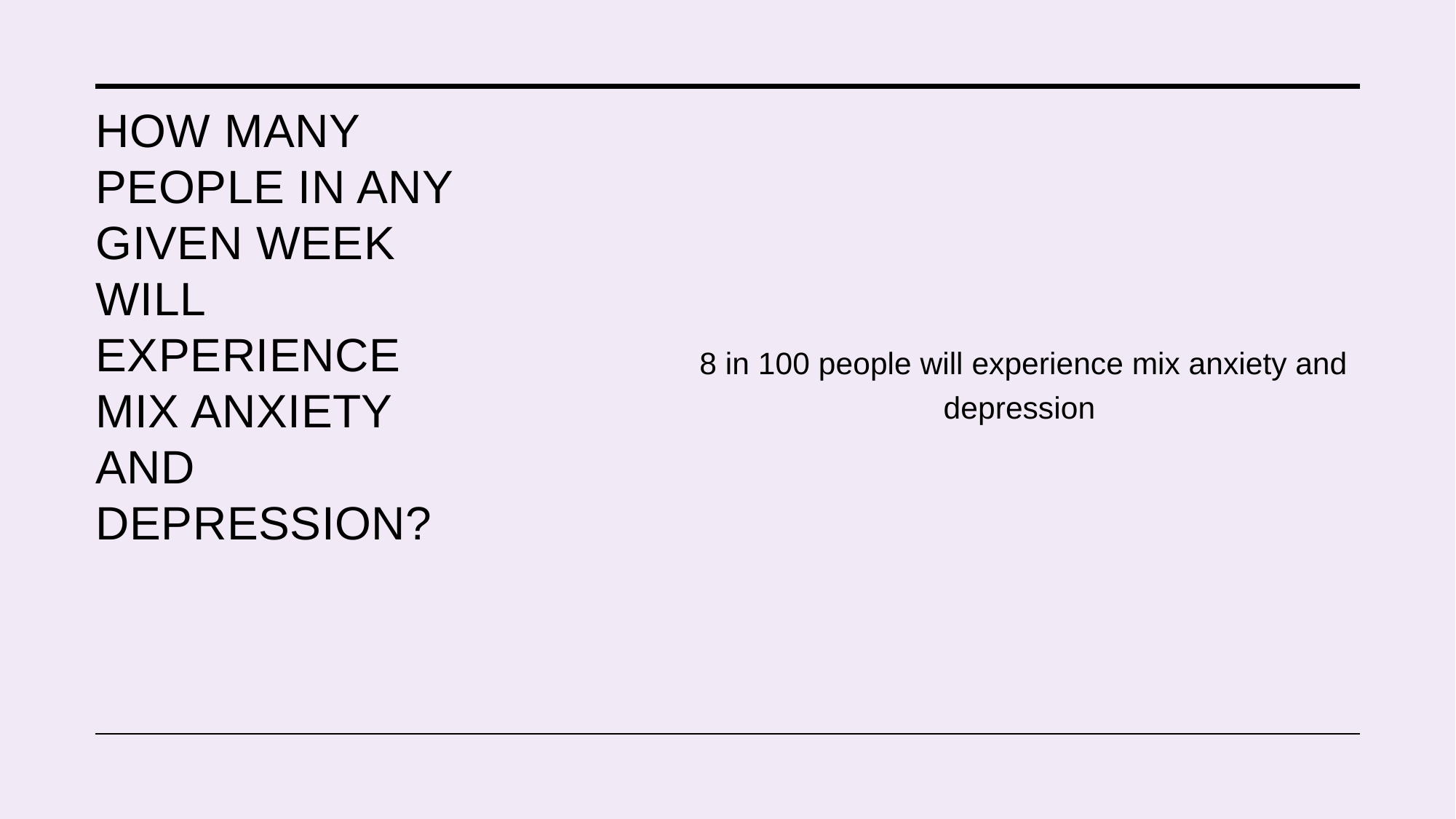

# How many people in any given week will experience mix anxiety and depression?
8 in 100 people will experience mix anxiety and depression